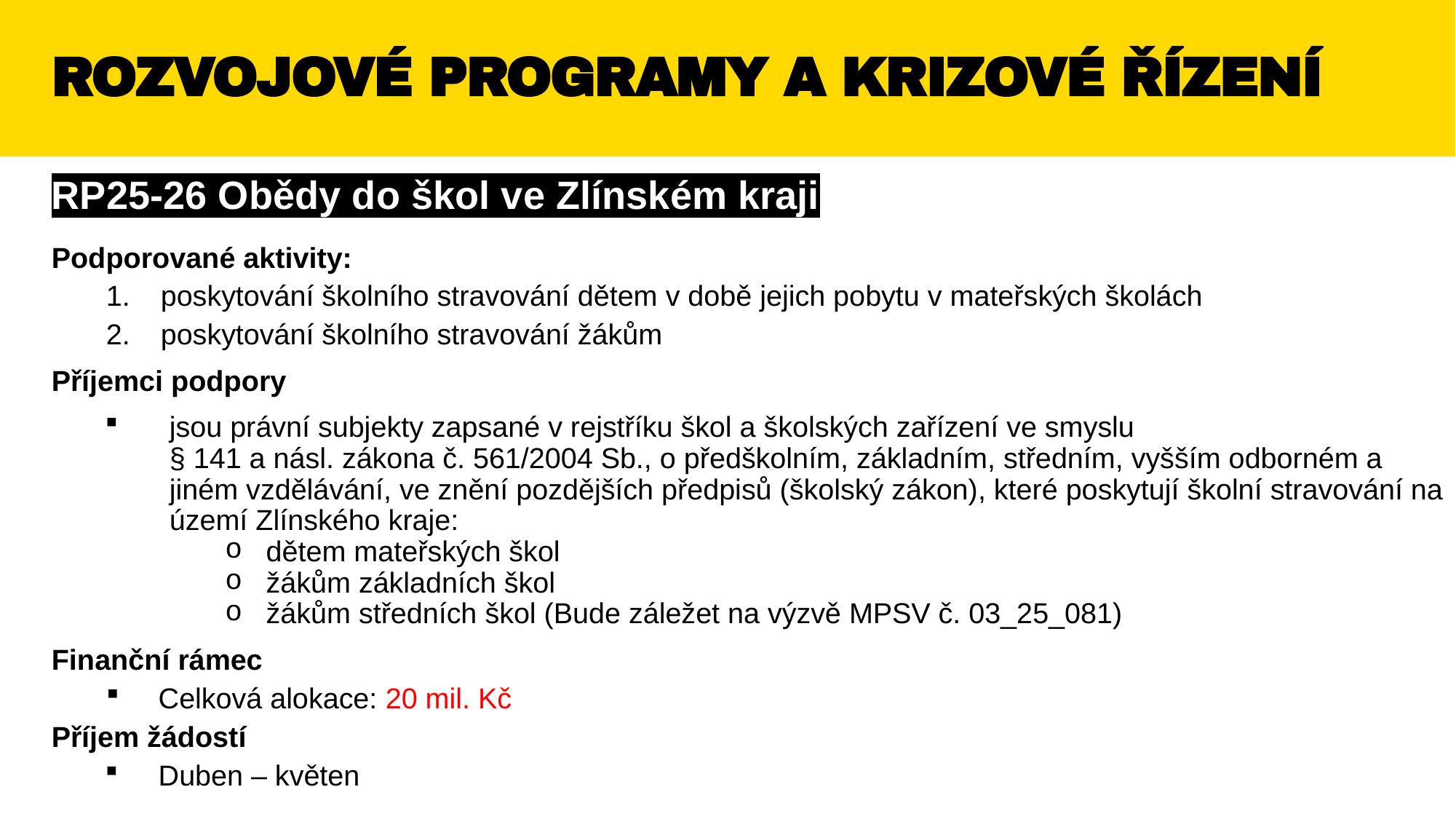

# ROZVOJOVÉ PROGRAMY A KRIZOVÉ ŘÍZENÍ
RP25-26 Obědy do škol ve Zlínském kraji
Podporované aktivity:
poskytování školního stravování dětem v době jejich pobytu v mateřských školách
poskytování školního stravování žákům
Příjemci podpory
jsou právní subjekty zapsané v rejstříku škol a školských zařízení ve smyslu
§ 141 a násl. zákona č. 561/2004 Sb., o předškolním, základním, středním, vyšším odborném a jiném vzdělávání, ve znění pozdějších předpisů (školský zákon), které poskytují školní stravování na území Zlínského kraje:
dětem mateřských škol
žákům základních škol
žákům středních škol (Bude záležet na výzvě MPSV č. 03_25_081)
Finanční rámec
Celková alokace: 20 mil. Kč
Příjem žádostí
Duben – květen